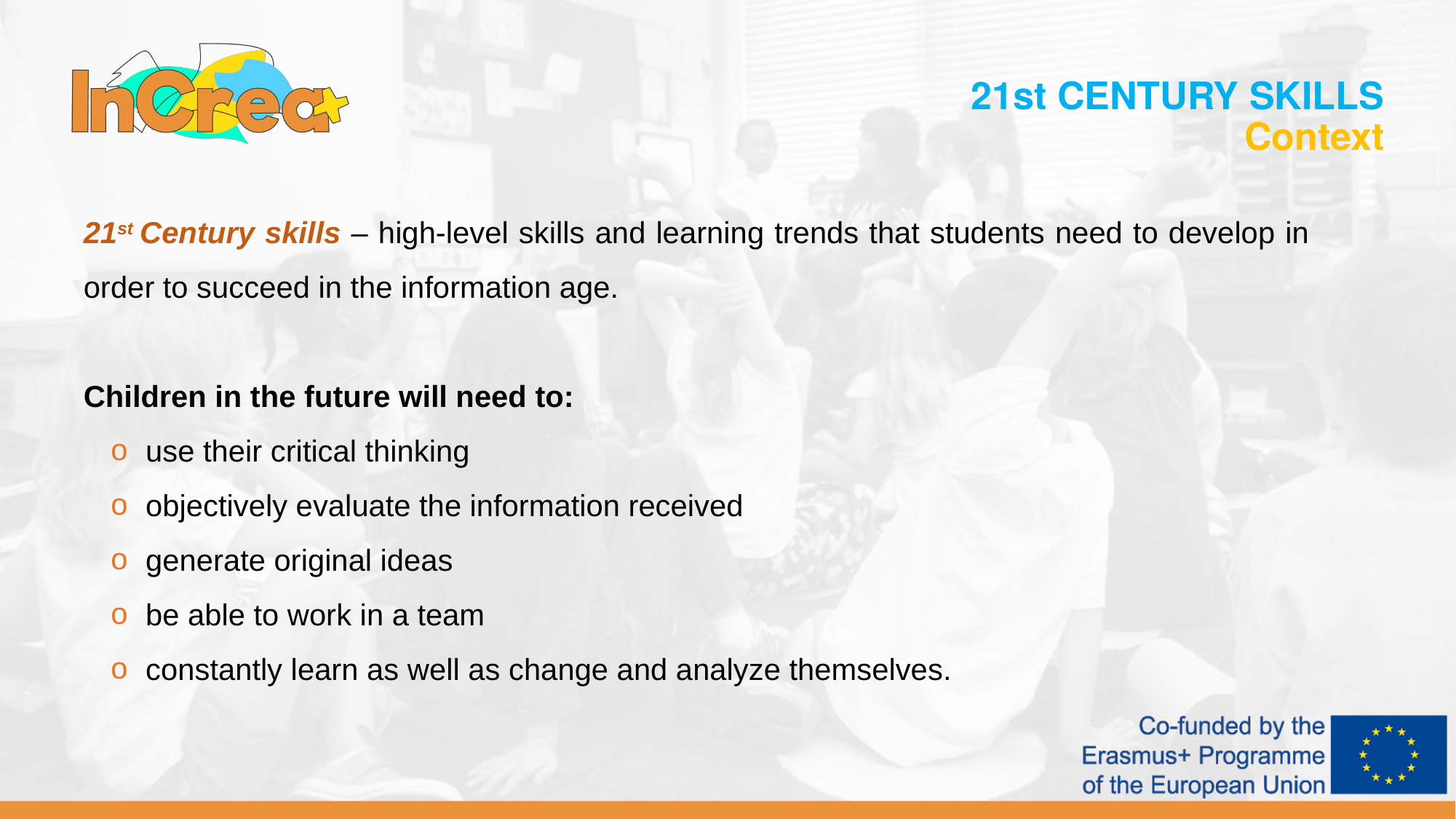

21st CENTURY SKILLS
Context
21st Century skills – high-level skills and learning trends that students need to develop in order to succeed in the information age.

Children in the future will need to:
use their critical thinking
objectively evaluate the information received
generate original ideas
be able to work in a team
constantly learn as well as change and analyze themselves.